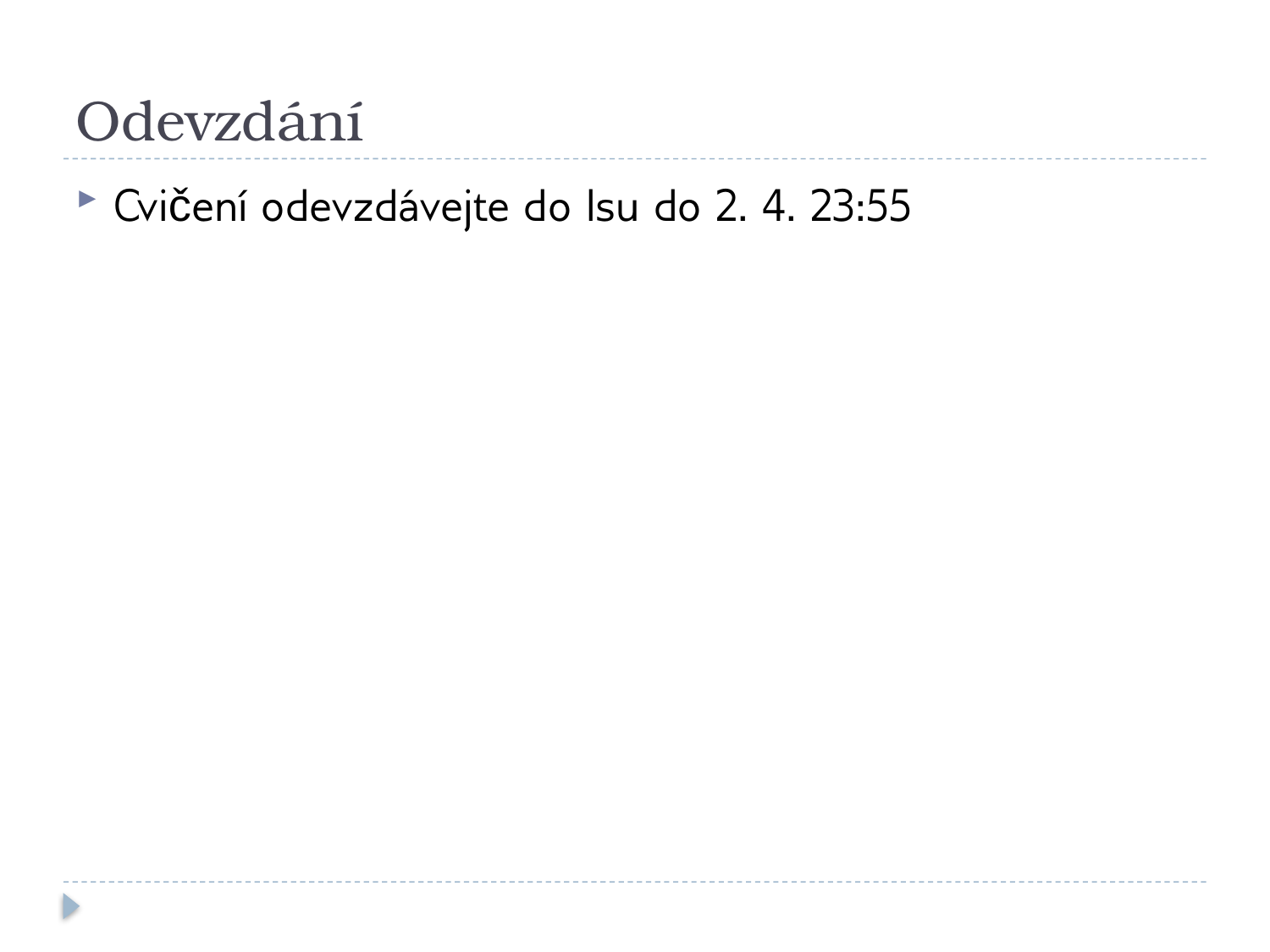

# Odevzdání
Cvičení odevzdávejte do Isu do 2. 4. 23:55